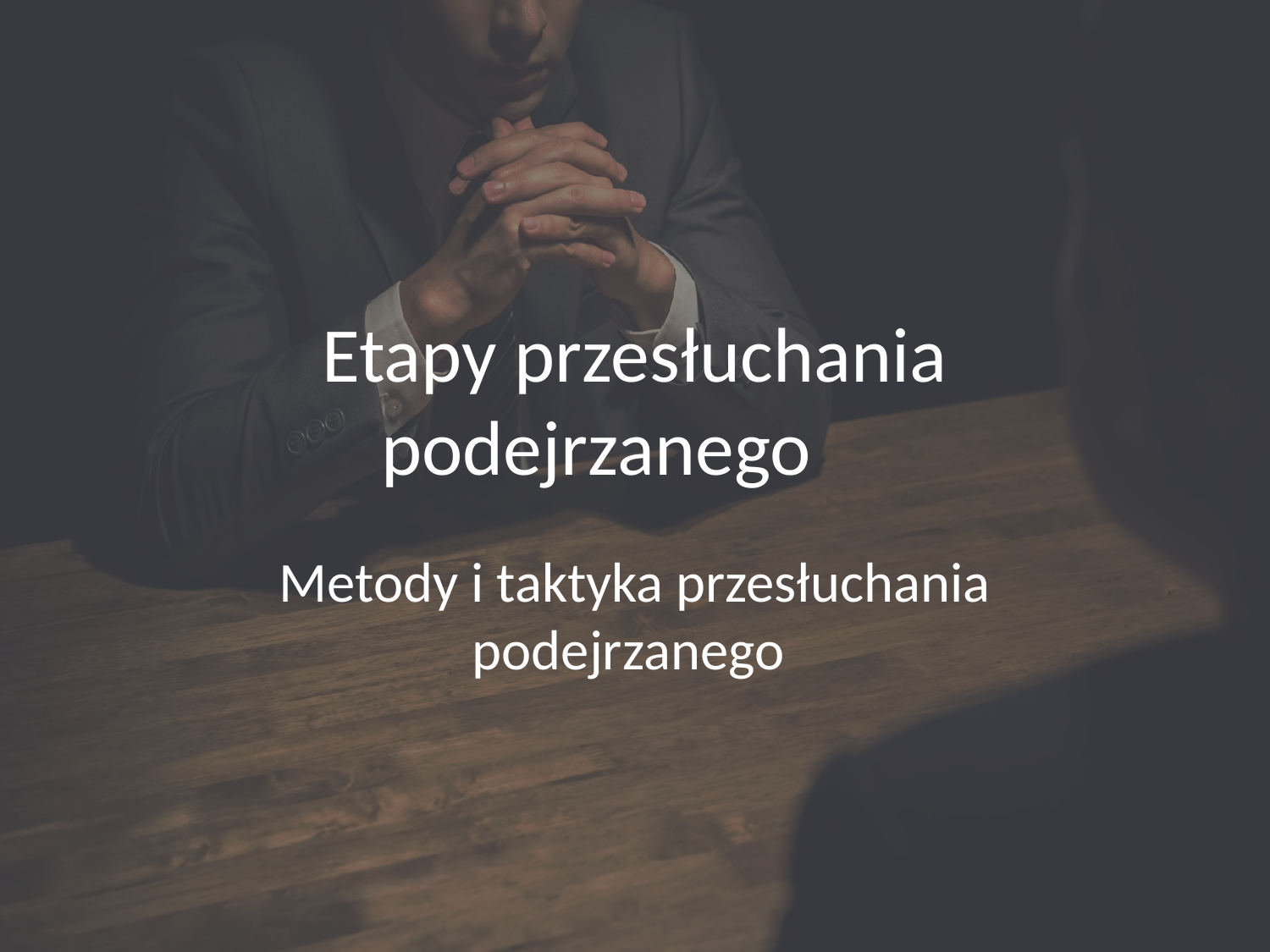

# Etapy przesłuchania podejrzanego
Metody i taktyka przesłuchania podejrzanego